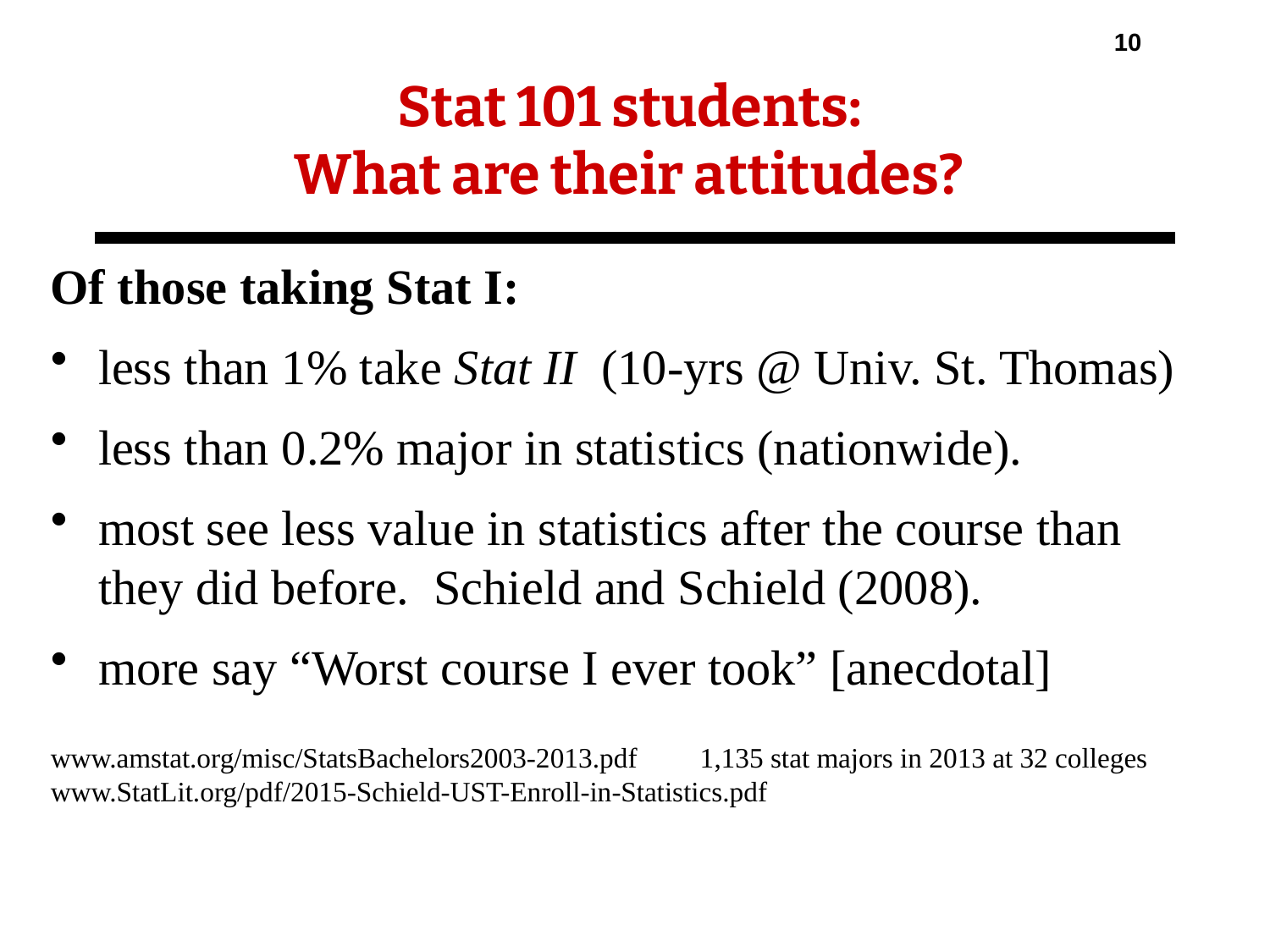

10
# Stat 101 students: What are their attitudes?
Of those taking Stat I:
less than 1% take Stat II  (10-yrs @ Univ. St. Thomas)
less than 0.2% major in statistics (nationwide).
most see less value in statistics after the course than they did before.  Schield and Schield (2008).
more say “Worst course I ever took” [anecdotal]

www.amstat.org/misc/StatsBachelors2003-2013.pdf         1,135 stat majors in 2013 at 32 colleges
www.StatLit.org/pdf/2015-Schield-UST-Enroll-in-Statistics.pdf